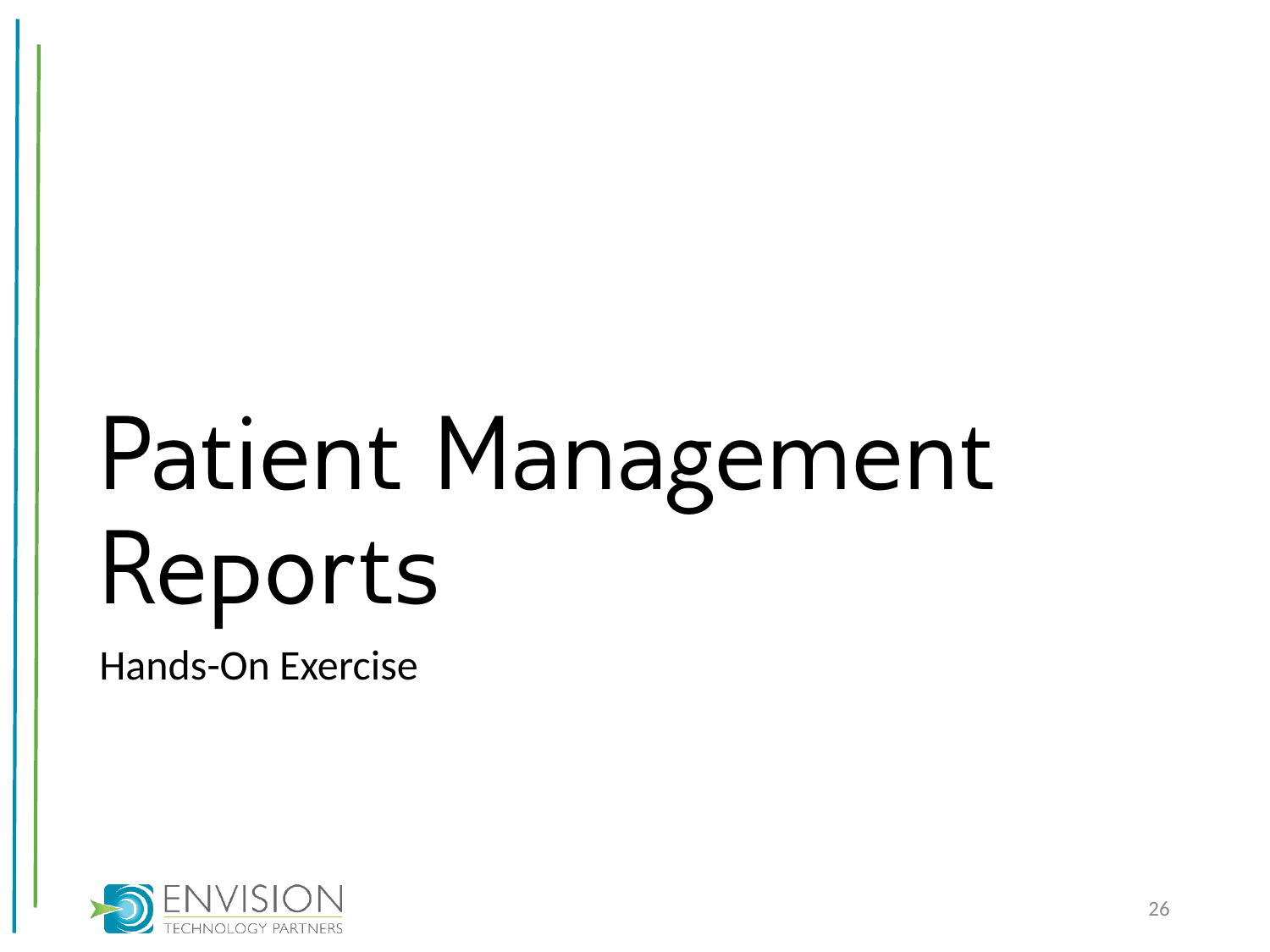

# Patient Management Reports
Hands-On Exercise
26